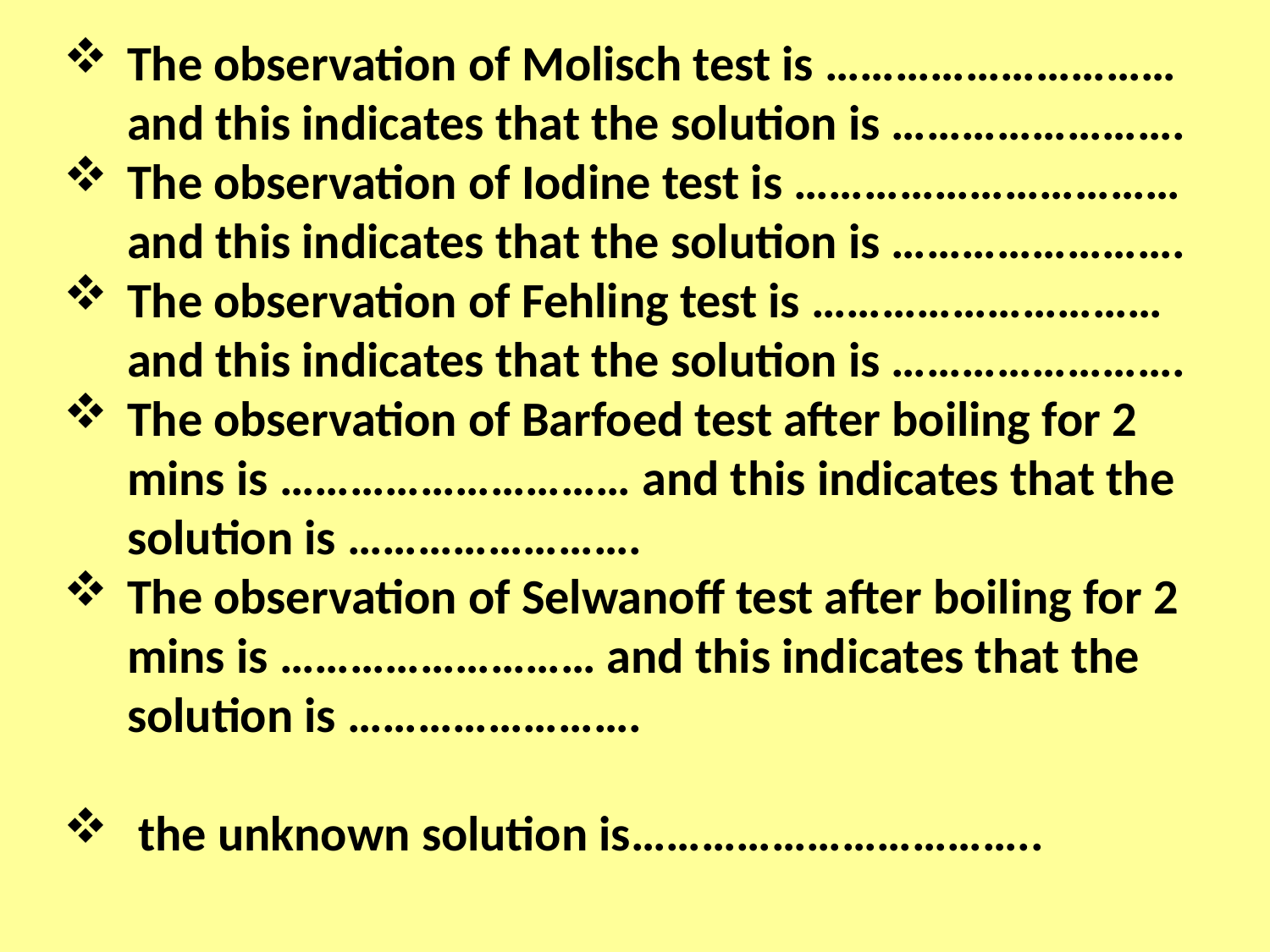

The observation of Molisch test is ………………………… and this indicates that the solution is …………………….
The observation of Iodine test is …………………………… and this indicates that the solution is …………………….
The observation of Fehling test is ………………………… and this indicates that the solution is …………………….
The observation of Barfoed test after boiling for 2 mins is ………………………… and this indicates that the solution is …………………….
The observation of Selwanoff test after boiling for 2 mins is ……………………… and this indicates that the solution is …………………….

 the unknown solution is……………………………..